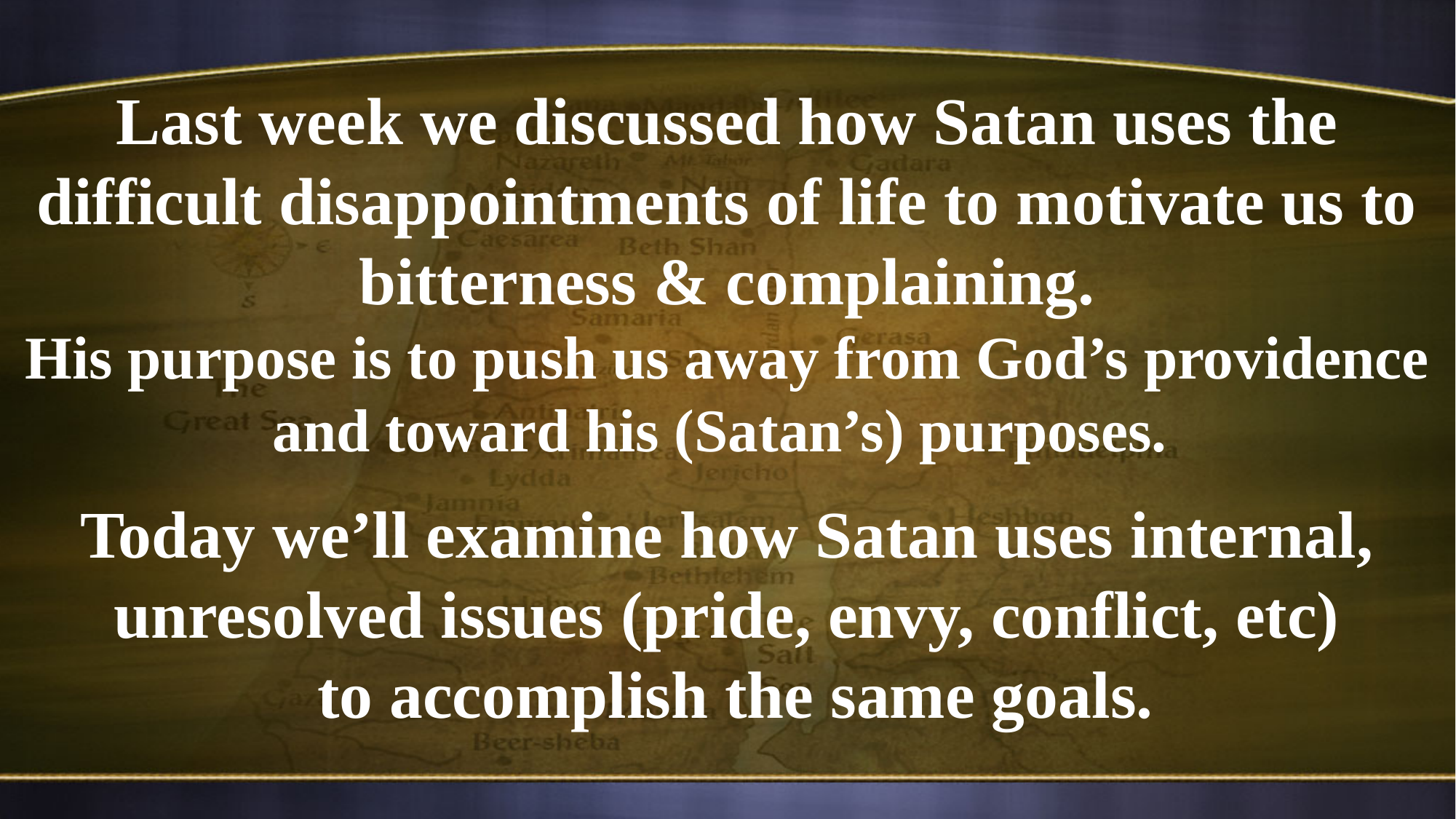

Last week we discussed how Satan uses the difficult disappointments of life to motivate us to bitterness & complaining.
His purpose is to push us away from God’s providence and toward his (Satan’s) purposes.
Today we’ll examine how Satan uses internal, unresolved issues (pride, envy, conflict, etc)
 to accomplish the same goals.